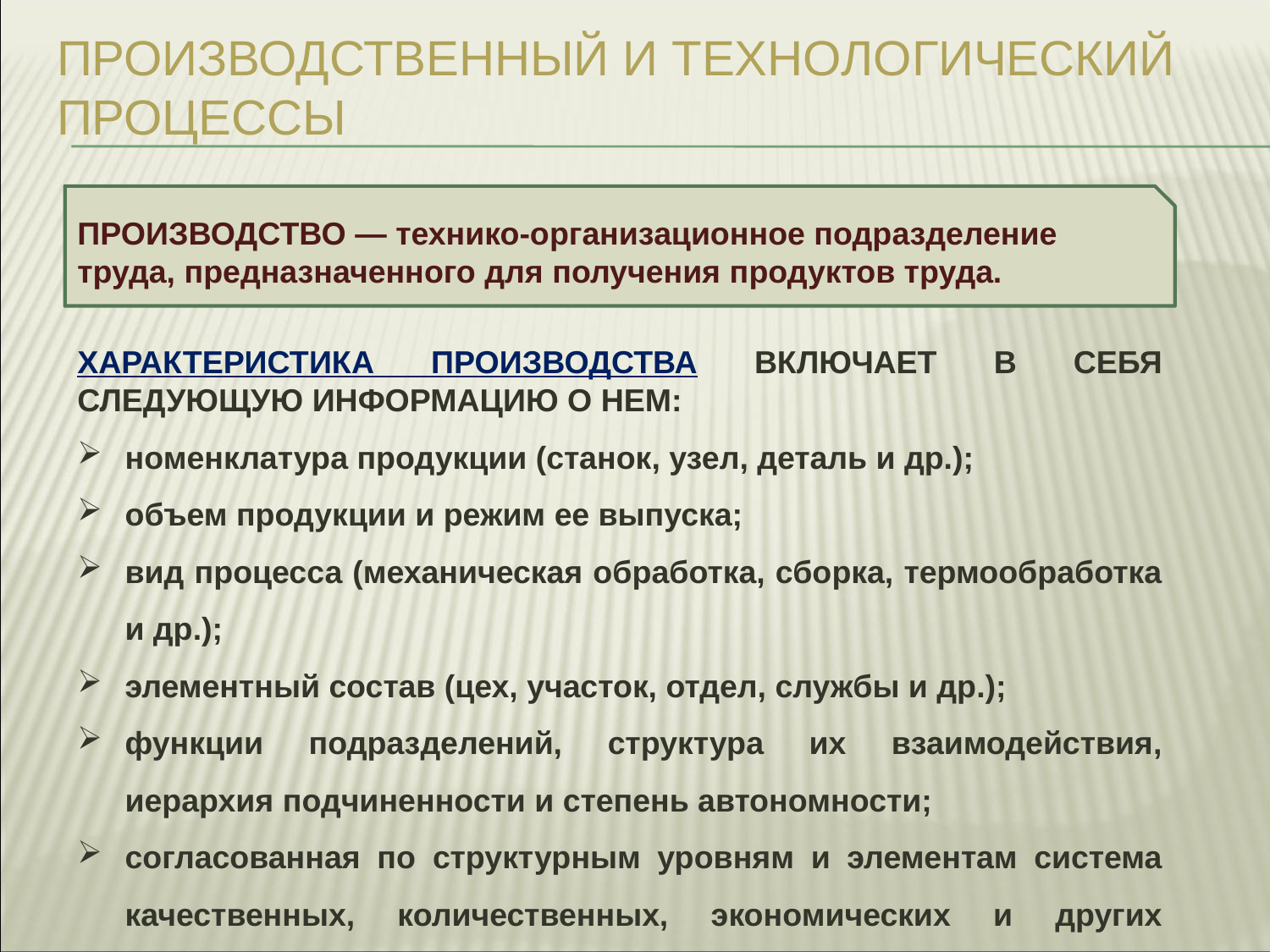

# Производственный и технологический процессы
ПРОИЗВОДСТВО — технико-организационное подразделение труда, предназначенного для получения продуктов труда.
ХАРАКТЕРИСТИКА ПРОИЗВОДСТВА ВКЛЮЧАЕТ В СЕБЯ СЛЕДУЮЩУЮ ИНФОРМАЦИЮ О НЕМ:
номенклатура продукции (станок, узел, деталь и др.);
объем продукции и режим ее выпуска;
вид процесса (механическая обработка, сборка, термообработка и др.);
элементный состав (цех, участок, отдел, службы и др.);
функции подразделений, структура их взаимодействия, иерархия подчиненности и степень автономности;
согласованная по структурным уровням и элементам система качественных, количественных, экономических и других показателей.